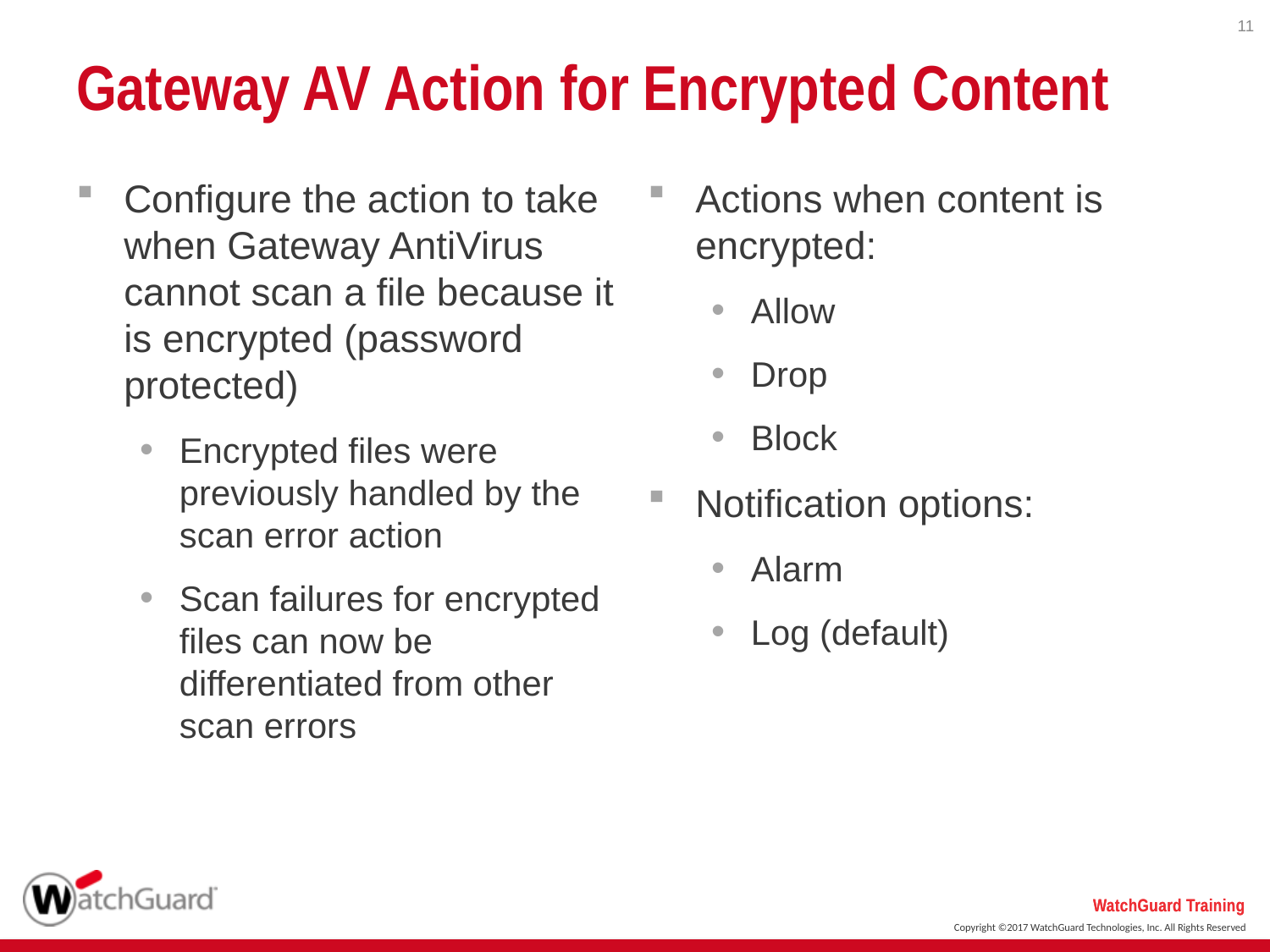

11
# Gateway AV Action for Encrypted Content
Configure the action to take when Gateway AntiVirus cannot scan a file because it is encrypted (password protected)
Encrypted files were previously handled by the scan error action
Scan failures for encrypted files can now be differentiated from other scan errors

Actions when content is encrypted:
Allow
Drop
Block
Notification options:
Alarm
Log (default)